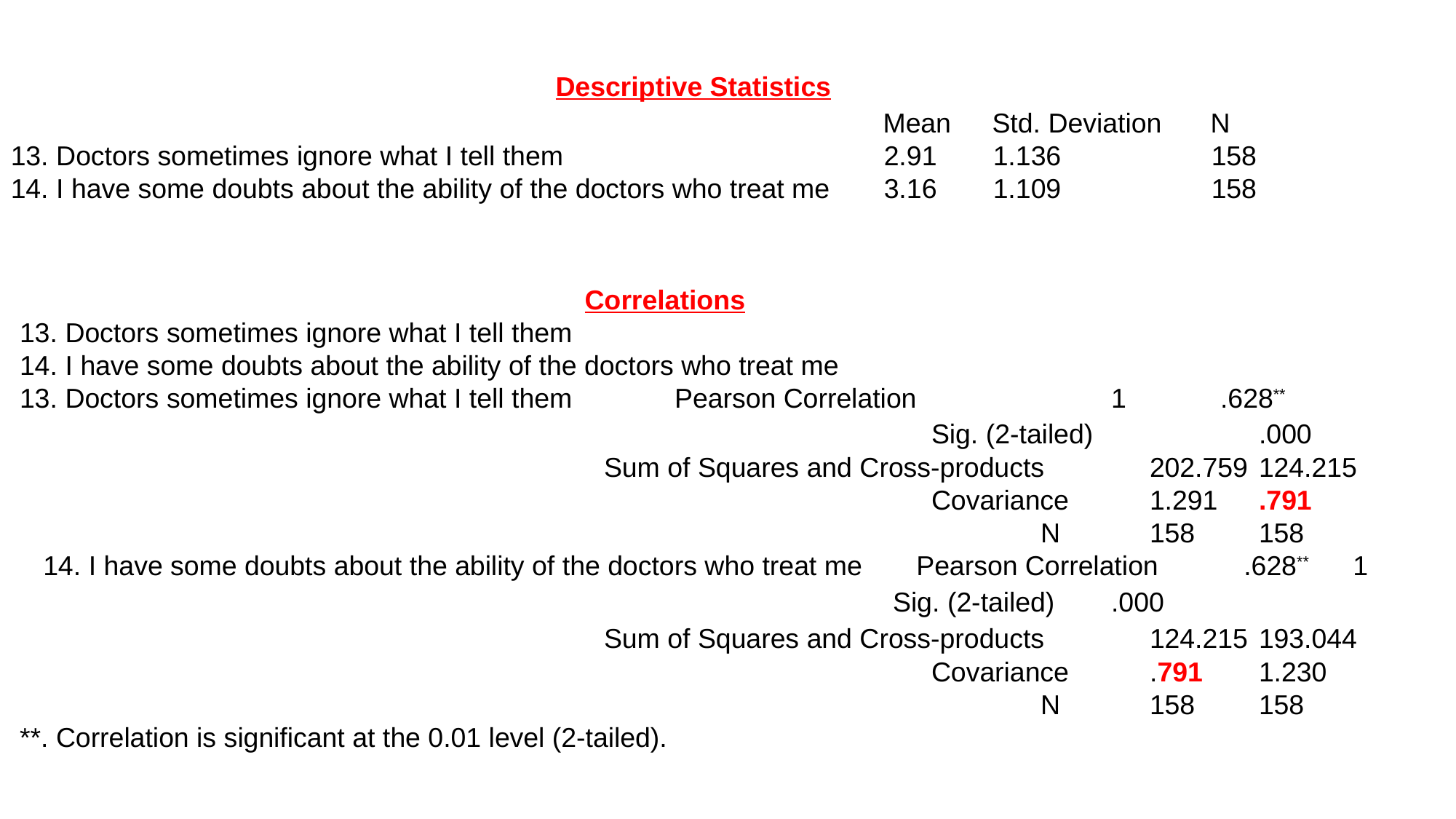

Descriptive Statistics
							Mean	Std. Deviation	N
13. Doctors sometimes ignore what I tell them			2.91	1.136		158
14. I have some doubts about the ability of the doctors who treat me	3.16	1.109		158

Correlations
13. Doctors sometimes ignore what I tell them
14. I have some doubts about the ability of the doctors who treat me
13. Doctors sometimes ignore what I tell them	Pearson Correlation		1	.628**
	Sig. (2-tailed)		.000
	Sum of Squares and Cross-products	202.759	124.215
	Covariance	1.291	.791
	N	158	158
14. I have some doubts about the ability of the doctors who treat me	Pearson Correlation	.628**	1
								Sig. (2-tailed)	.000
	Sum of Squares and Cross-products	124.215	193.044
	Covariance	.791	1.230
	N	158	158
**. Correlation is significant at the 0.01 level (2-tailed).